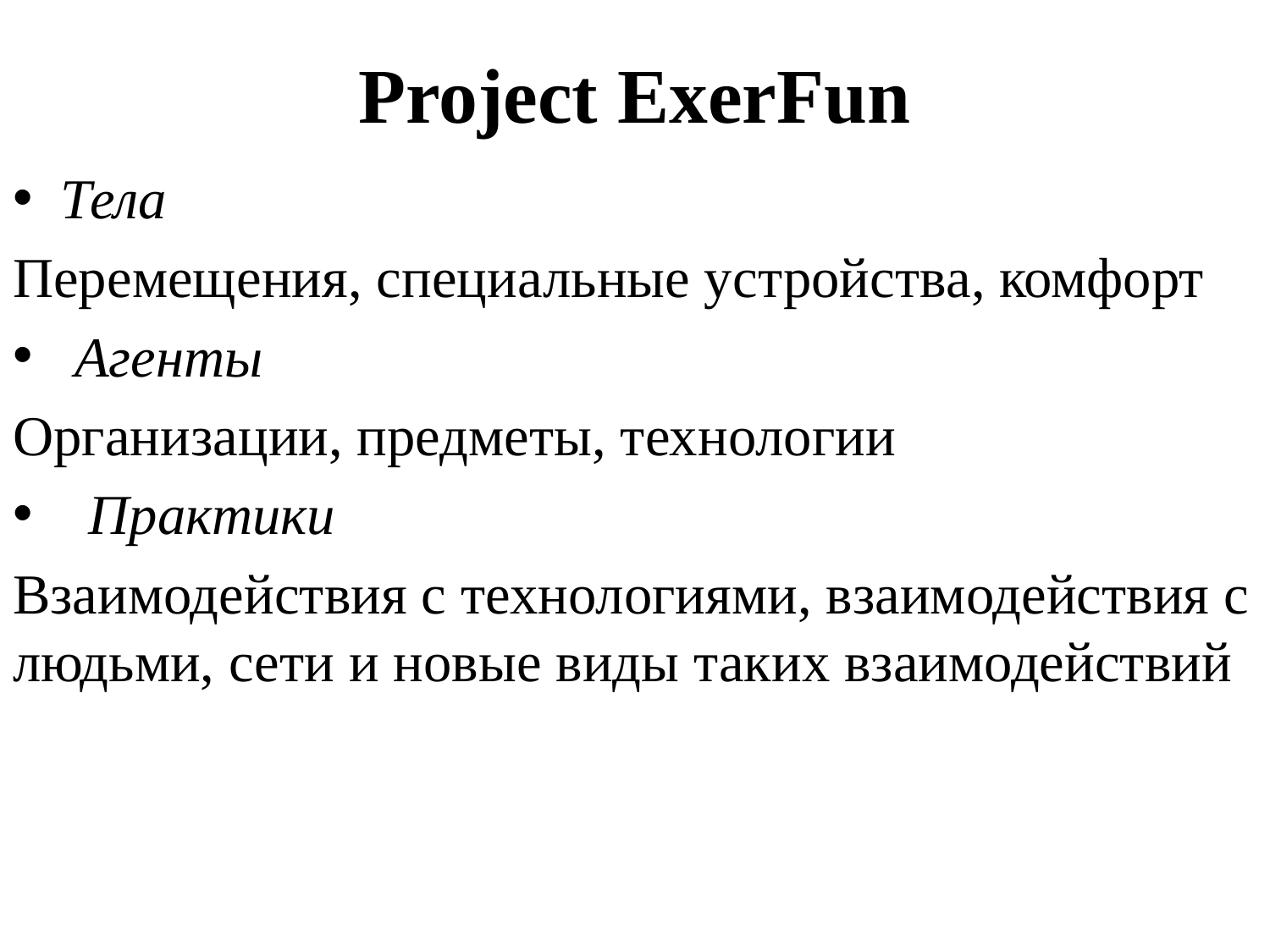

# Project ExerFun
Тела
Перемещения, специальные устройства, комфорт
 Агенты
Организации, предметы, технологии
  Практики
Взаимодействия с технологиями, взаимодействия с людьми, сети и новые виды таких взаимодействий